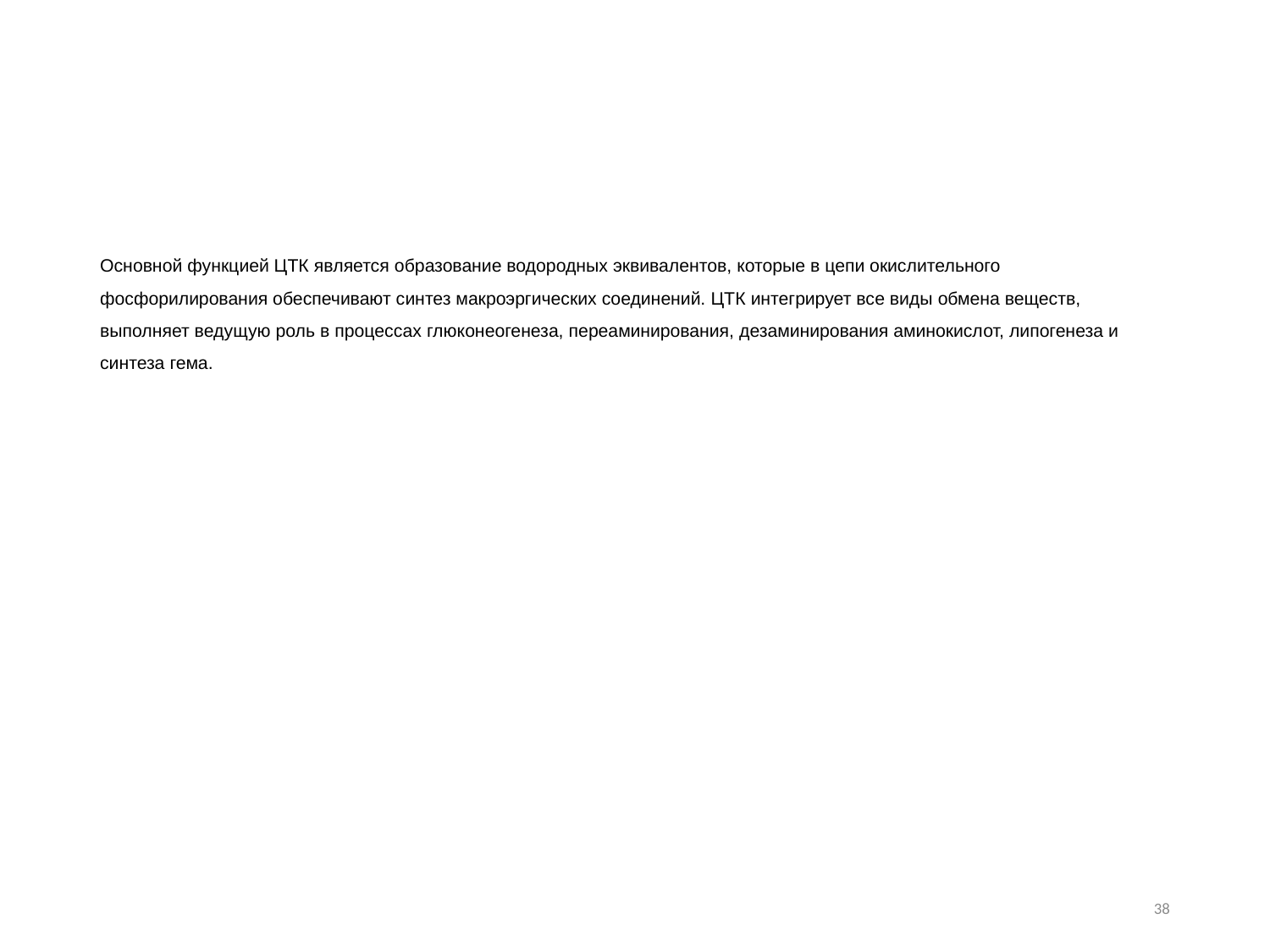

# Основной функцией ЦТК является образование водородных эквивалентов, которые в цепи окислительного фосфорилирования обеспечивают синтез макроэргических соединений. ЦТК интегрирует все виды обмена веществ, выполняет ведущую роль в процессах глюконеогенеза, переаминирования, дезаминирования аминокислот, липогенеза и синтеза гема.
38